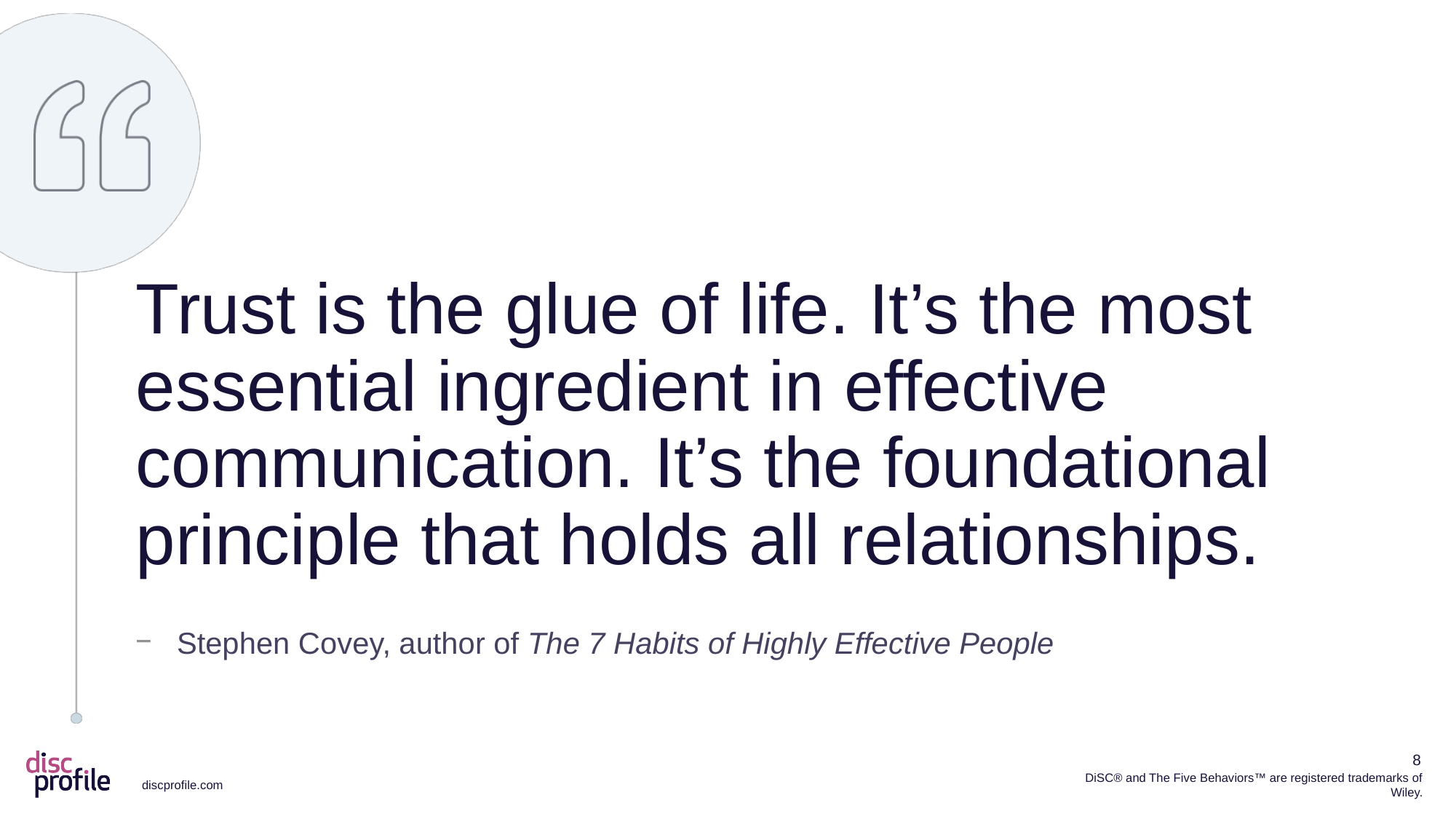

Trust is the glue of life. It’s the most essential ingredient in effective communication. It’s the foundational principle that holds all relationships.
Stephen Covey, author of The 7 Habits of Highly Effective People
8